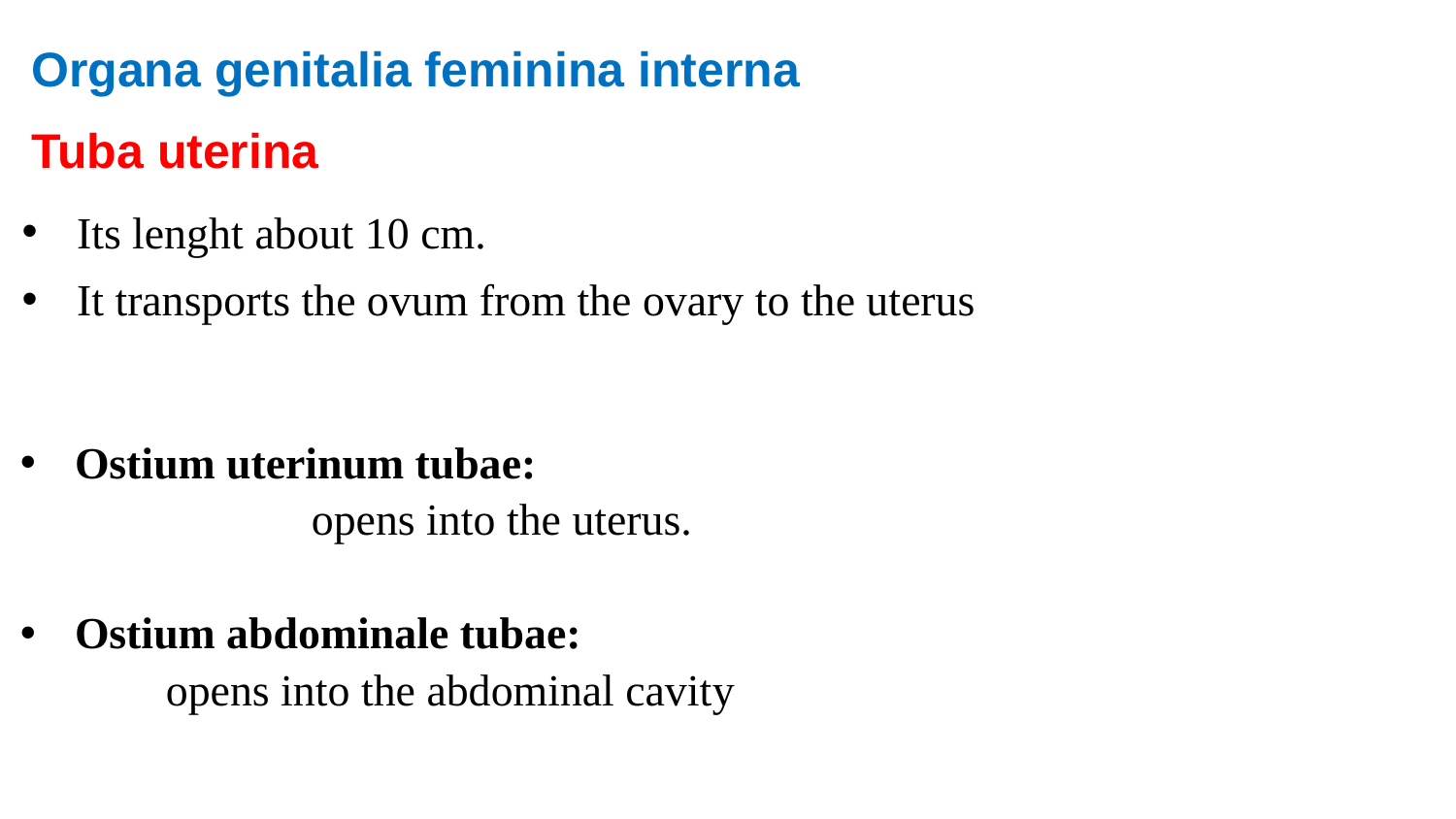

Organa genitalia feminina interna
Tuba uterina
Its lenght about 10 cm.
It transports the ovum from the ovary to the uterus
Ostium uterinum tubae:
		opens into the uterus.

Ostium abdominale tubae:
	opens into the abdominal cavity